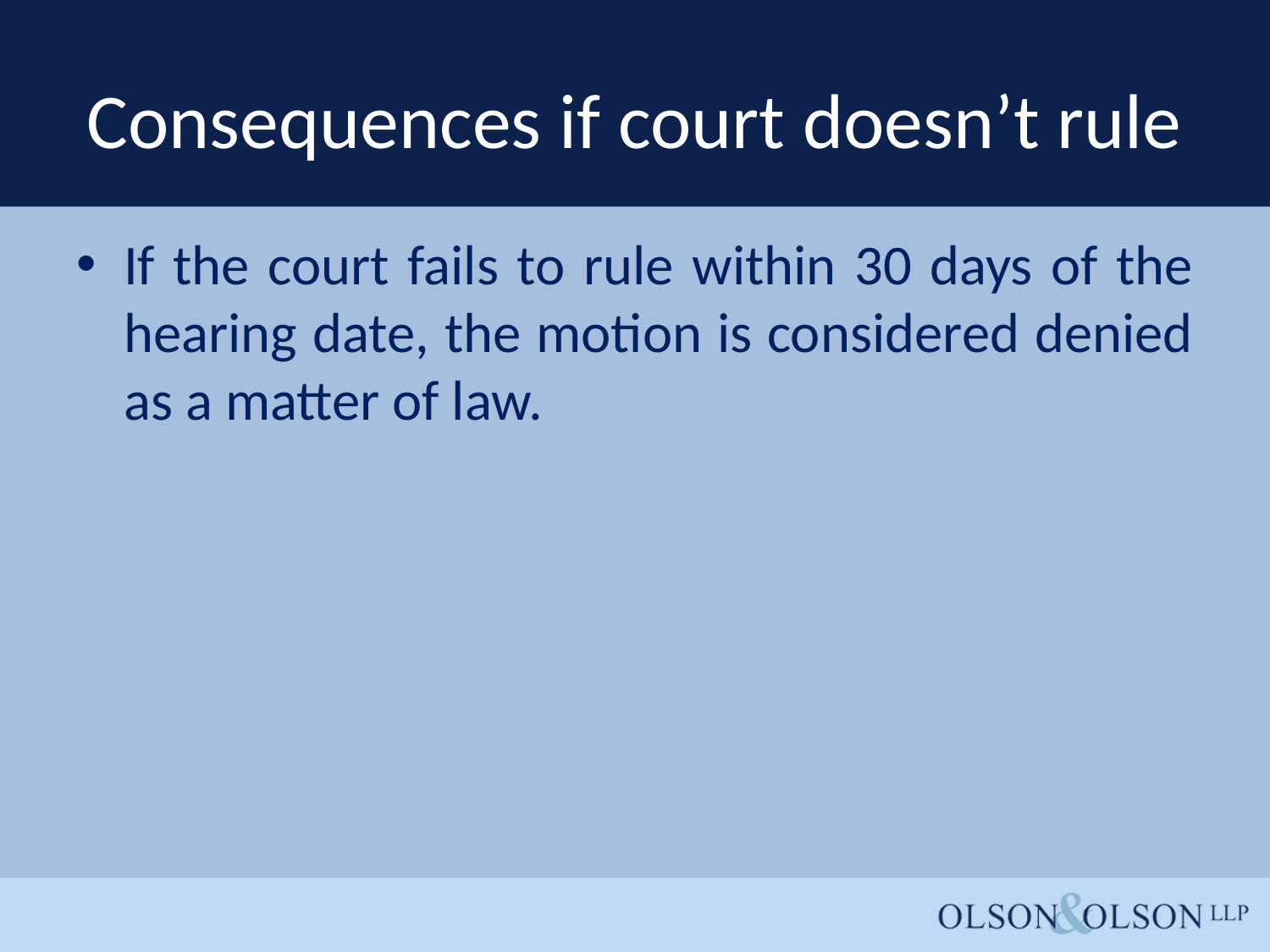

# Consequences if court doesn’t rule
If the court fails to rule within 30 days of the hearing date, the motion is considered denied as a matter of law.